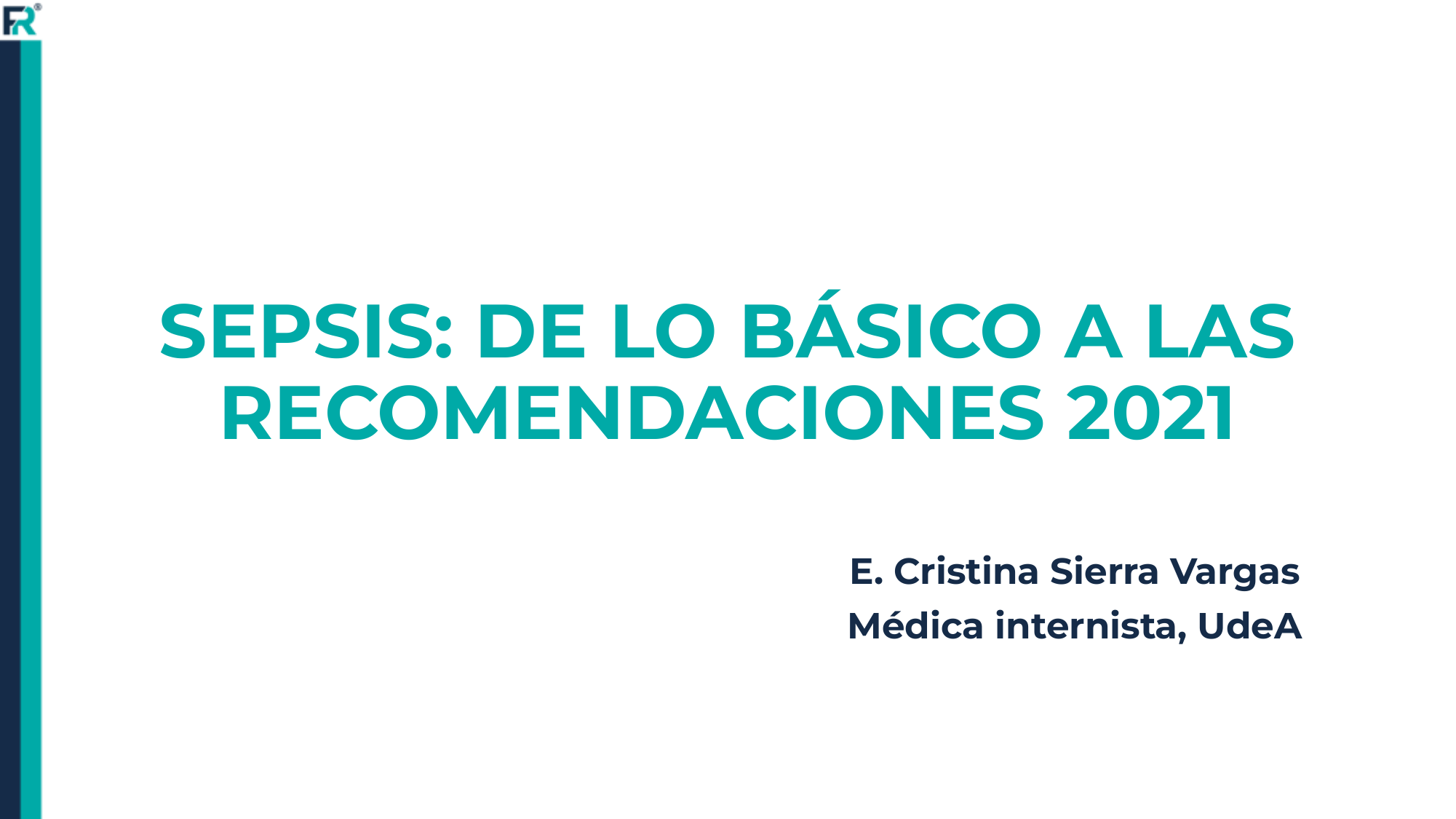

# SEPSIS: DE LO BÁSICO A LAS RECOMENDACIONES 2021
E. Cristina Sierra Vargas
Médica internista, UdeA